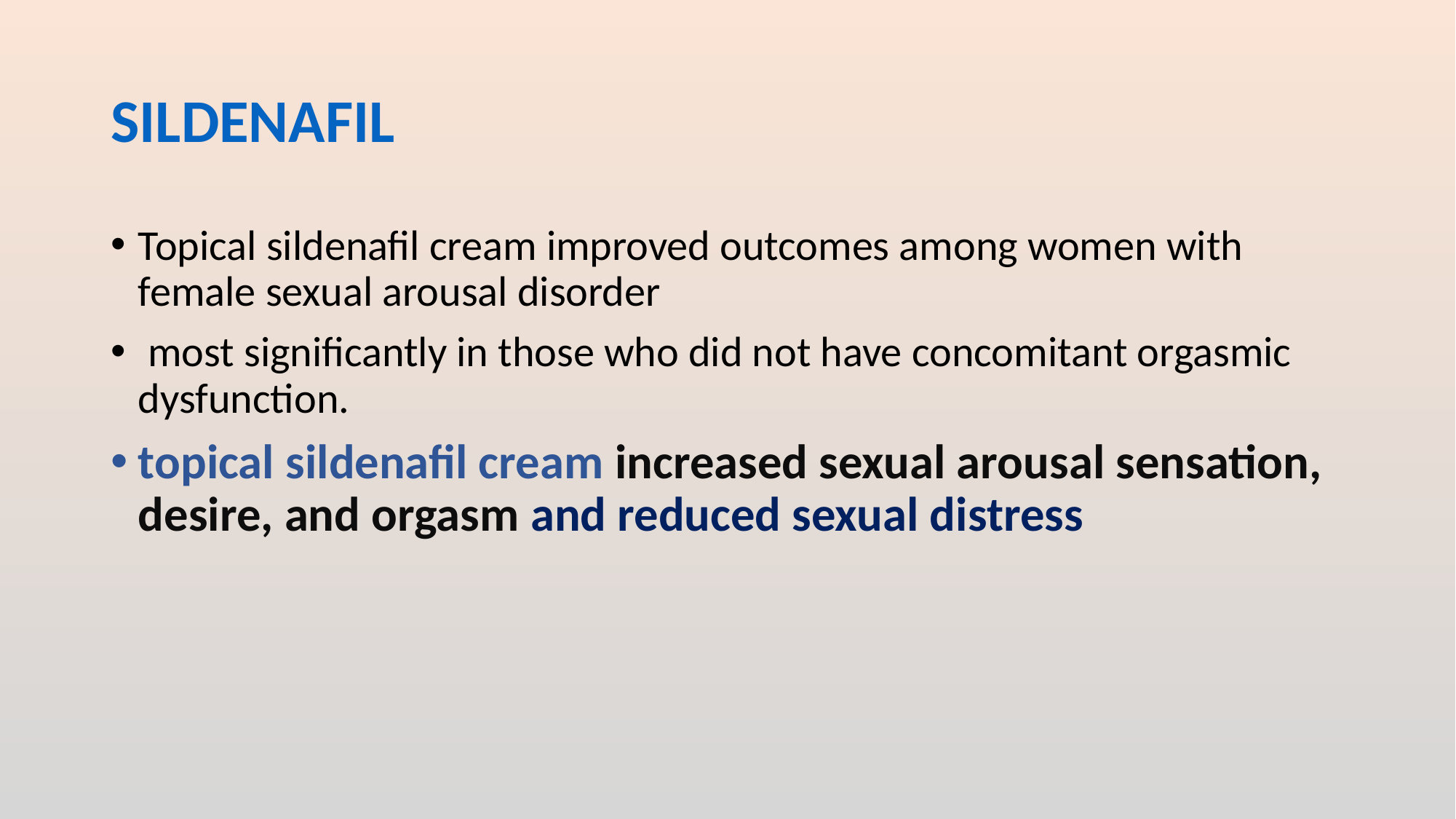

# sildenafil
Topical sildenafil cream improved outcomes among women with female sexual arousal disorder
 most significantly in those who did not have concomitant orgasmic dysfunction.
topical sildenafil cream increased sexual arousal sensation, desire, and orgasm and reduced sexual distress